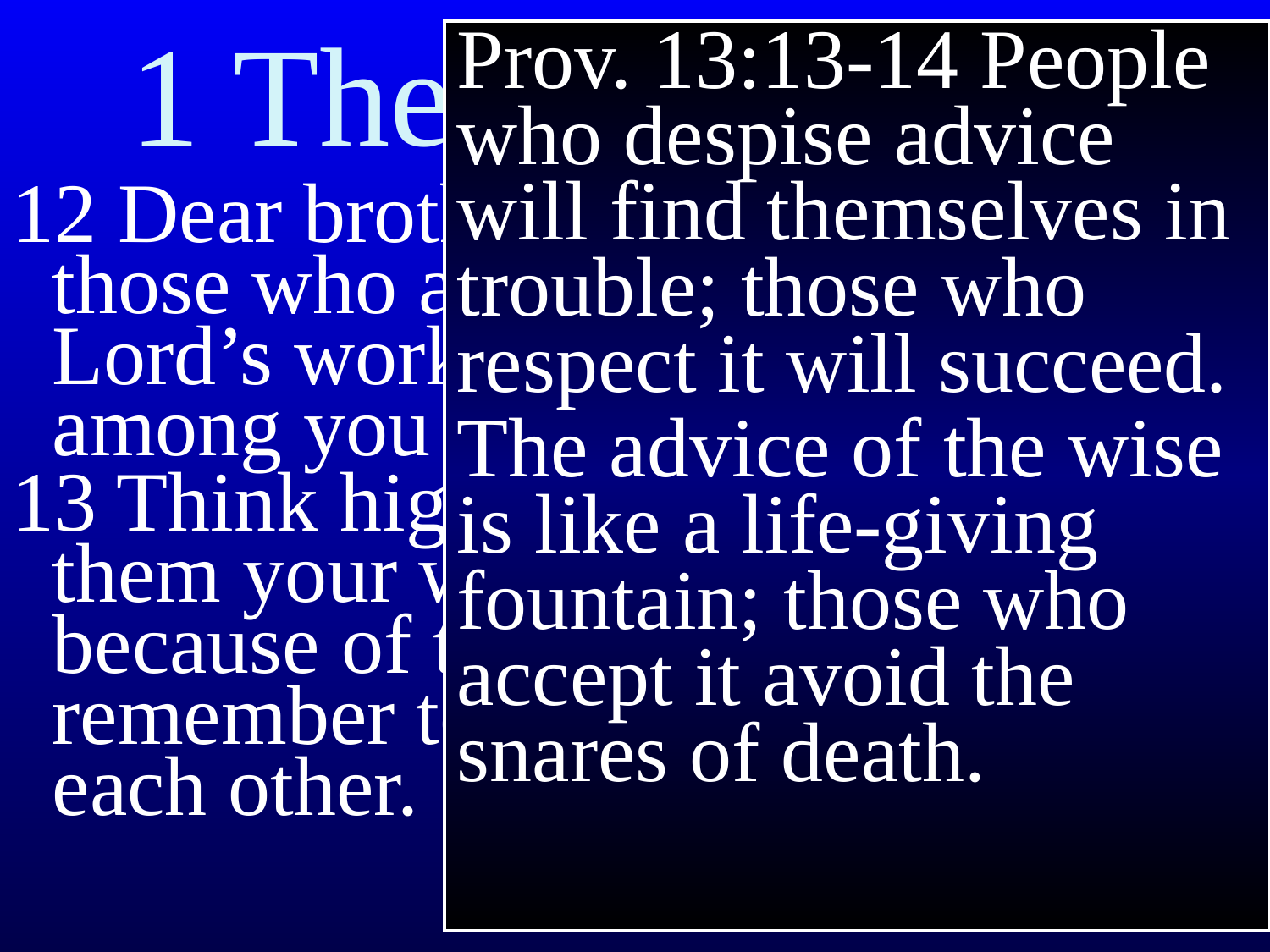

1 Thessalonians 5
Prov. 13:13-14 People who despise advice will find themselves in trouble; those who respect it will succeed.
The advice of the wise is like a life-giving fountain; those who accept it avoid the snares of death.
What are spiritual leaders?
- relatively more
   mature believers
- called by God to
   serve
- provision
- protection
- direction
12 Dear brothers and sisters, respect those who are your leaders in the Lord’s work. They work hard among you and admonish you.
13 Think highly of them and give them your wholehearted love because of their work. And remember to live peaceably with each other.